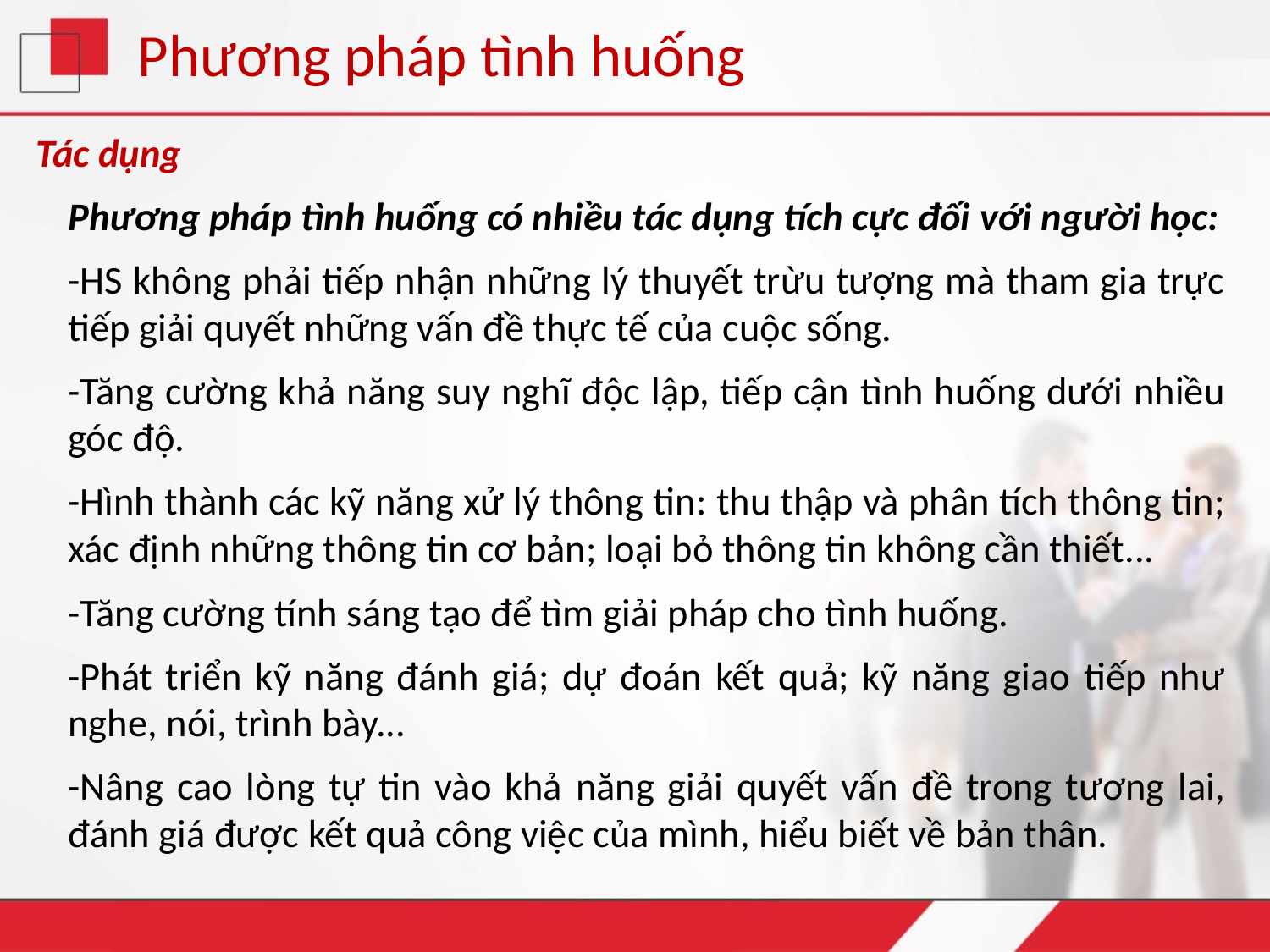

# Phương pháp tình huống
Tác dụng
	Phương pháp tình huống có nhiều tác dụng tích cực đối với người học:
	-HS không phải tiếp nhận những lý thuyết trừu tượng mà tham gia trực tiếp giải quyết những vấn đề thực tế của cuộc sống.
	-Tăng cường khả năng suy nghĩ độc lập, tiếp cận tình huống dưới nhiều góc độ.
	-Hình thành các kỹ năng xử lý thông tin: thu thập và phân tích thông tin; xác định những thông tin cơ bản; loại bỏ thông tin không cần thiết...
	-Tăng cường tính sáng tạo để tìm giải pháp cho tình huống.
	-Phát triển kỹ năng đánh giá; dự đoán kết quả; kỹ năng giao tiếp như nghe, nói, trình bày...
	-Nâng cao lòng tự tin vào khả năng giải quyết vấn đề trong tương lai, đánh giá được kết quả công việc của mình, hiểu biết về bản thân.